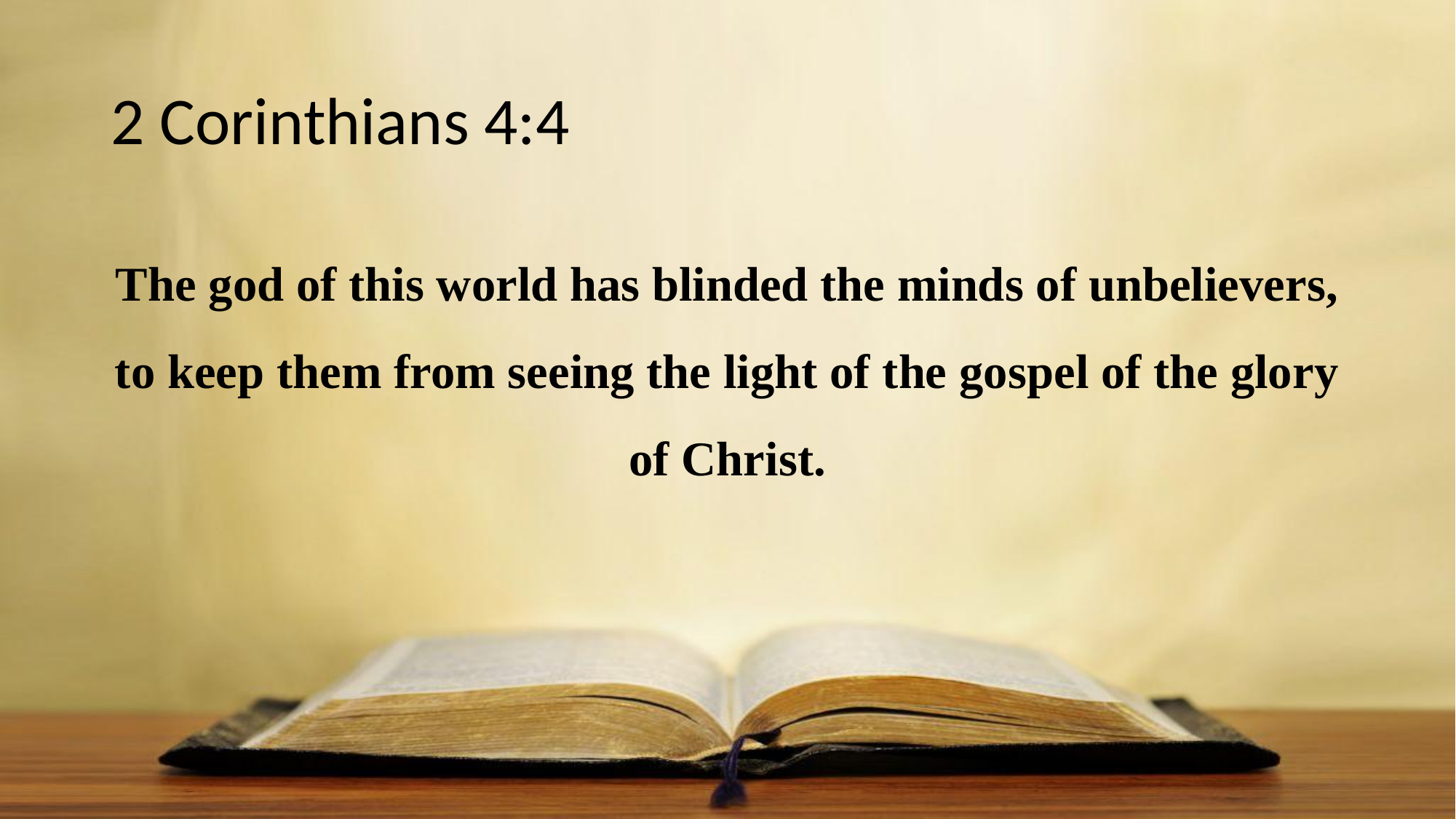

# 2 Corinthians 4:4
The god of this world has blinded the minds of unbelievers, to keep them from seeing the light of the gospel of the glory of Christ.